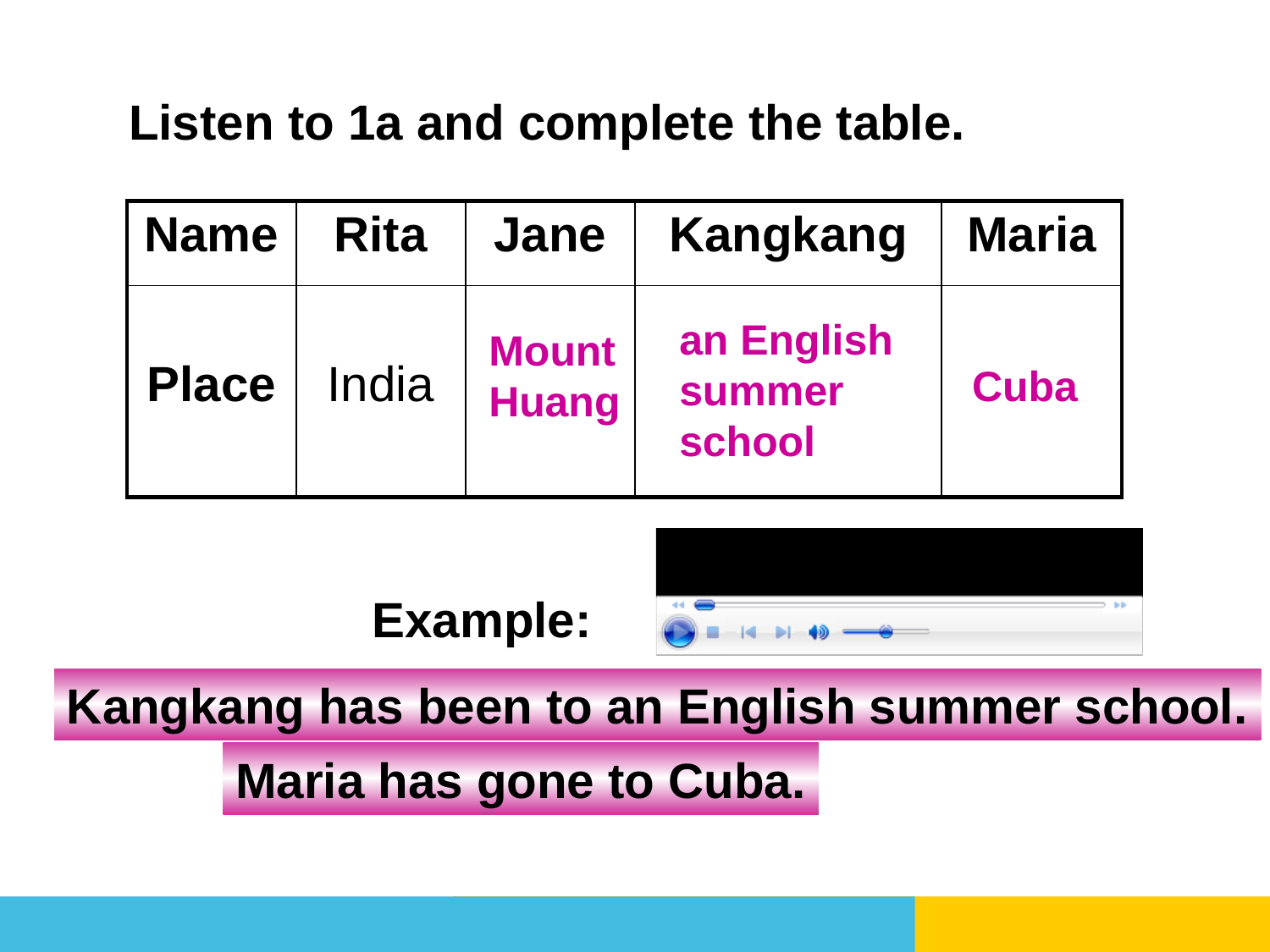

Listen to 1a and complete the table.
| Name | Rita | Jane | Kangkang | Maria |
| --- | --- | --- | --- | --- |
| Place | India |  |  |  |
an English summer school
Mount Huang
Cuba
Example:
Rita has been to India.
Kangkang has been to an English summer school.
Jane has been to Mount Huang.
Maria has gone to Cuba.